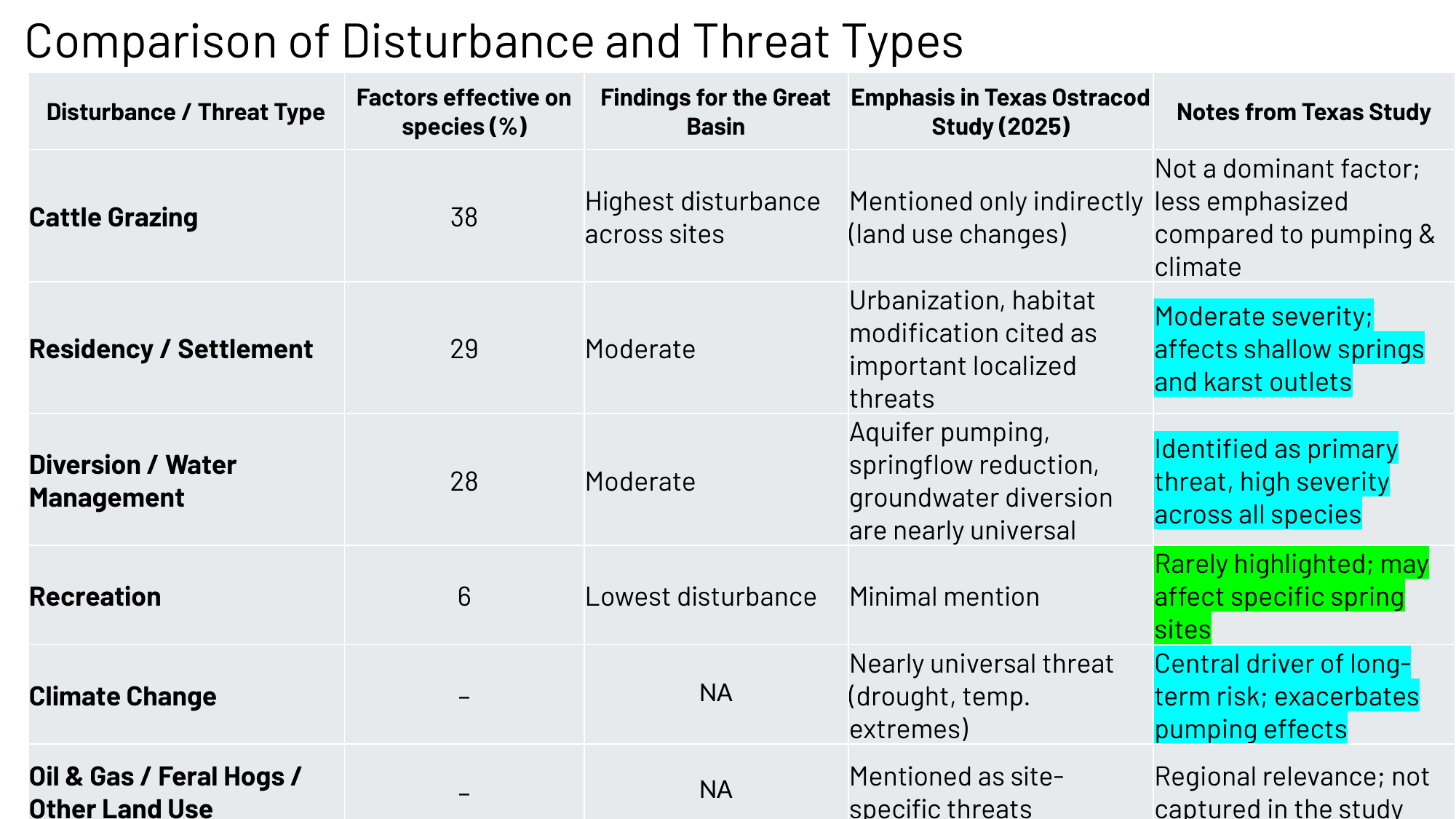

Comparison of Disturbance and Threat Types
| Disturbance / Threat Type | Factors effective on species (%) | Findings for the Great Basin | Emphasis in Texas Ostracod Study (2025) | Notes from Texas Study |
| --- | --- | --- | --- | --- |
| Cattle Grazing | 38 | Highest disturbance across sites | Mentioned only indirectly (land use changes) | Not a dominant factor; less emphasized compared to pumping & climate |
| Residency / Settlement | 29 | Moderate | Urbanization, habitat modification cited as important localized threats | Moderate severity; affects shallow springs and karst outlets |
| Diversion / Water Management | 28 | Moderate | Aquifer pumping, springflow reduction, groundwater diversion are nearly universal | Identified as primary threat, high severity across all species |
| Recreation | 6 | Lowest disturbance | Minimal mention | Rarely highlighted; may affect specific spring sites |
| Climate Change | – | NA | Nearly universal threat (drought, temp. extremes) | Central driver of long-term risk; exacerbates pumping effects |
| Oil & Gas / Feral Hogs / Other Land Use | – | NA | Mentioned as site-specific threats | Regional relevance; not captured in the study |